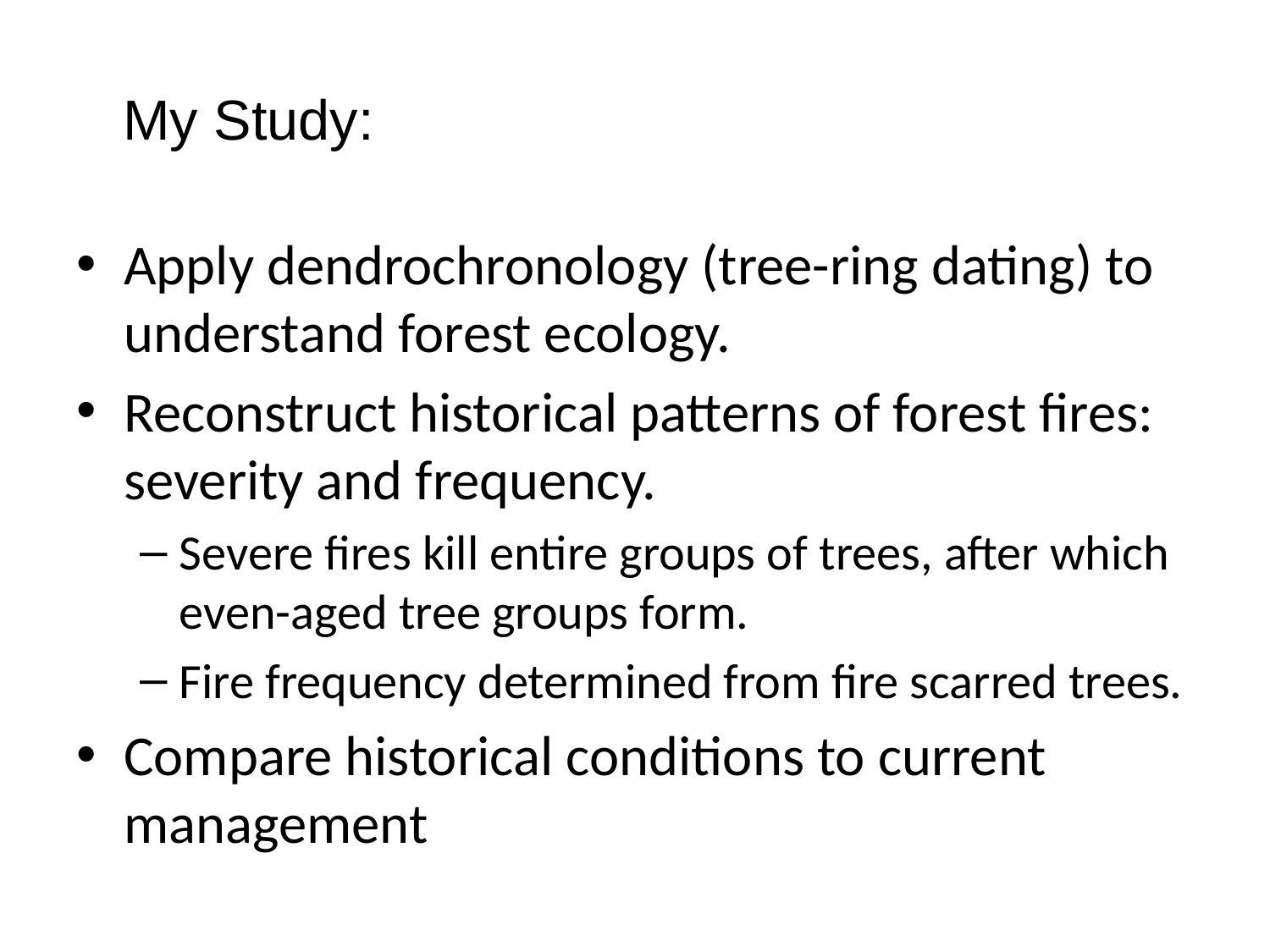

# My Study:
Apply dendrochronology (tree-ring dating) to understand forest ecology.
Reconstruct historical patterns of forest fires: severity and frequency.
Severe fires kill entire groups of trees, after which even-aged tree groups form.
Fire frequency determined from fire scarred trees.
Compare historical conditions to current management